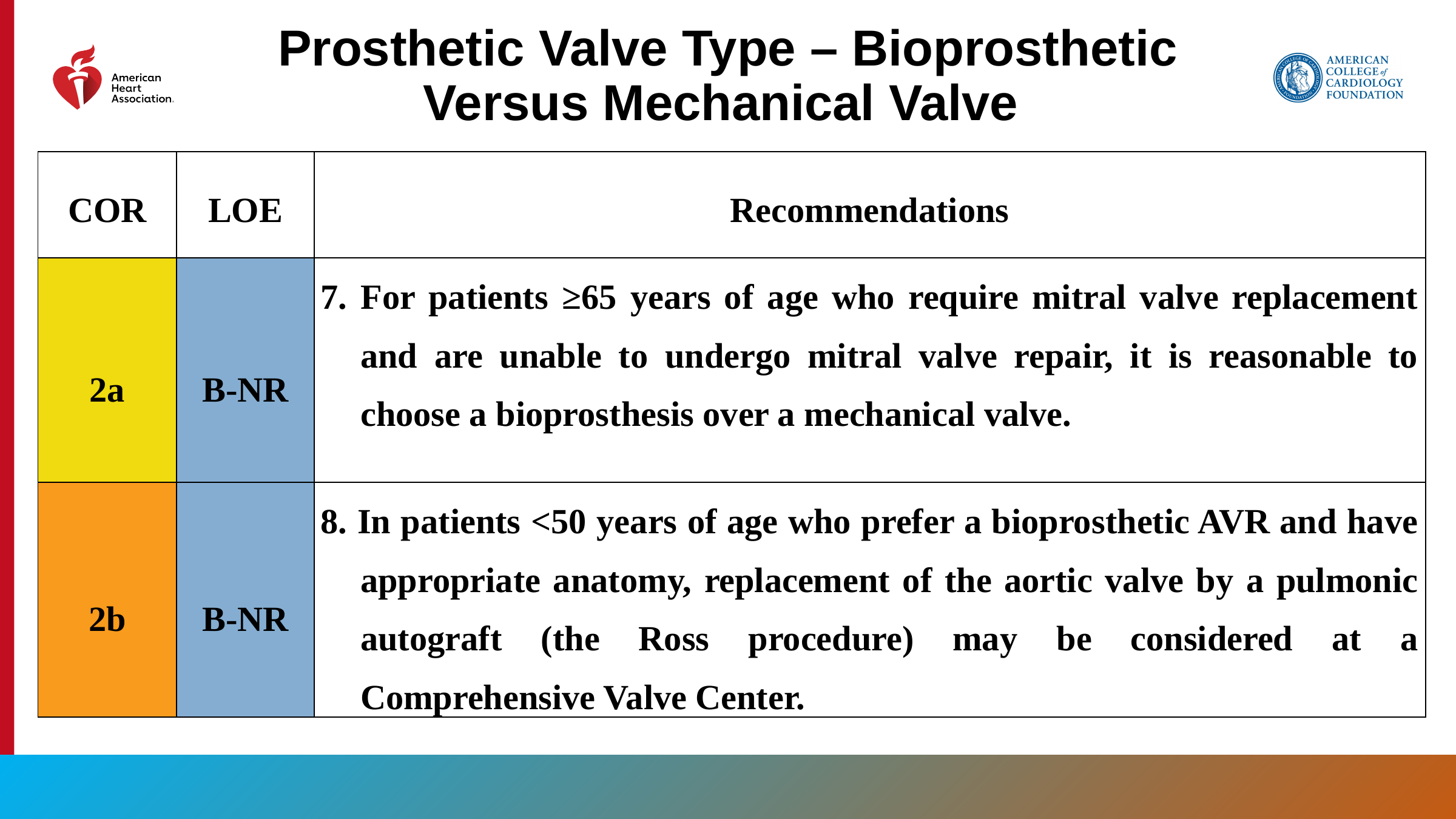

# Prosthetic Valve Type – Bioprosthetic Versus Mechanical Valve
| COR | LOE | Recommendations |
| --- | --- | --- |
| 2a | B-NR | 7. For patients ≥65 years of age who require mitral valve replacement and are unable to undergo mitral valve repair, it is reasonable to choose a bioprosthesis over a mechanical valve. |
| 2b | B-NR | 8. In patients <50 years of age who prefer a bioprosthetic AVR and have appropriate anatomy, replacement of the aortic valve by a pulmonic autograft (the Ross procedure) may be considered at a Comprehensive Valve Center. |
138